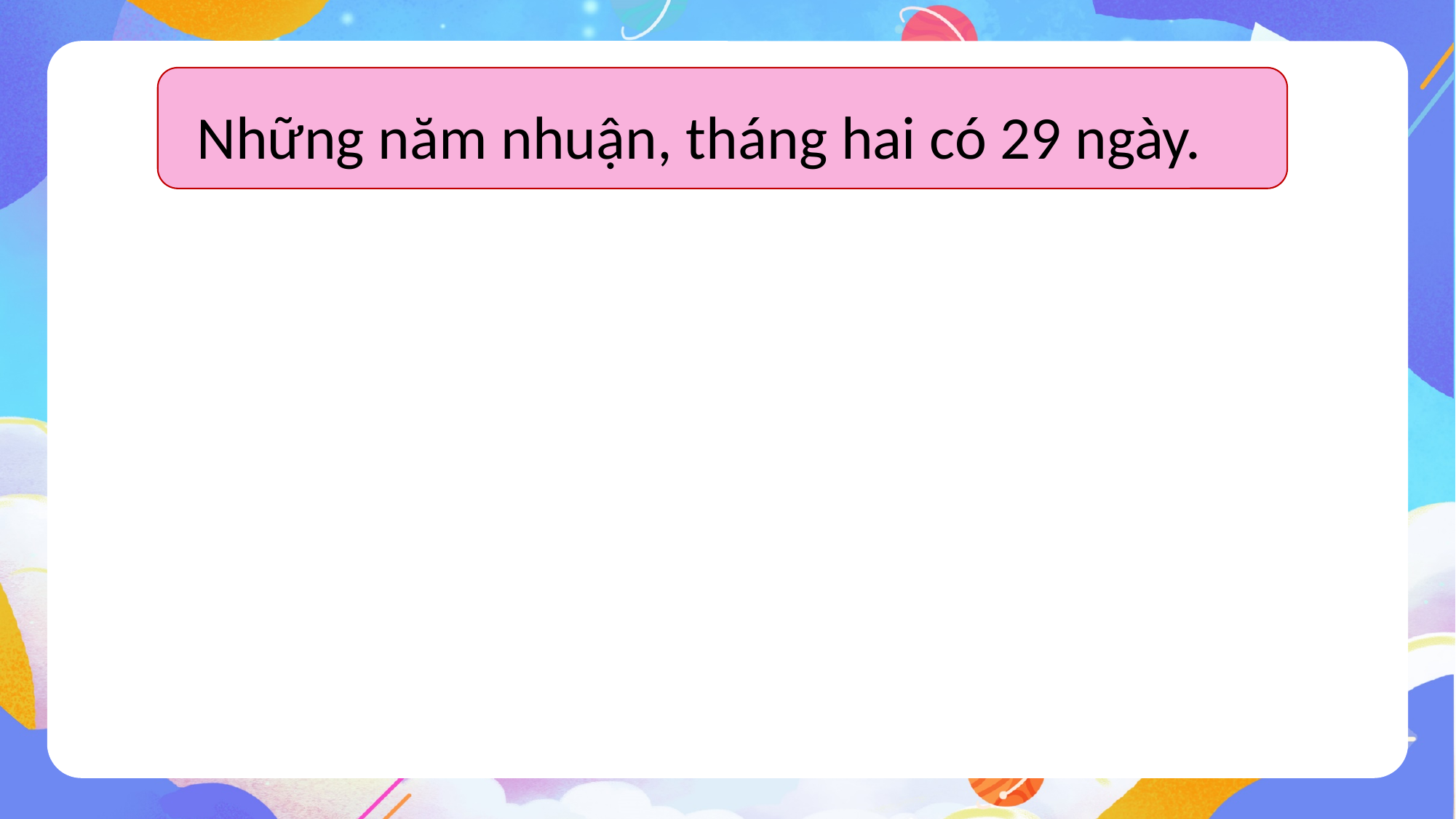

Những năm nhuận, tháng hai có 29 ngày.